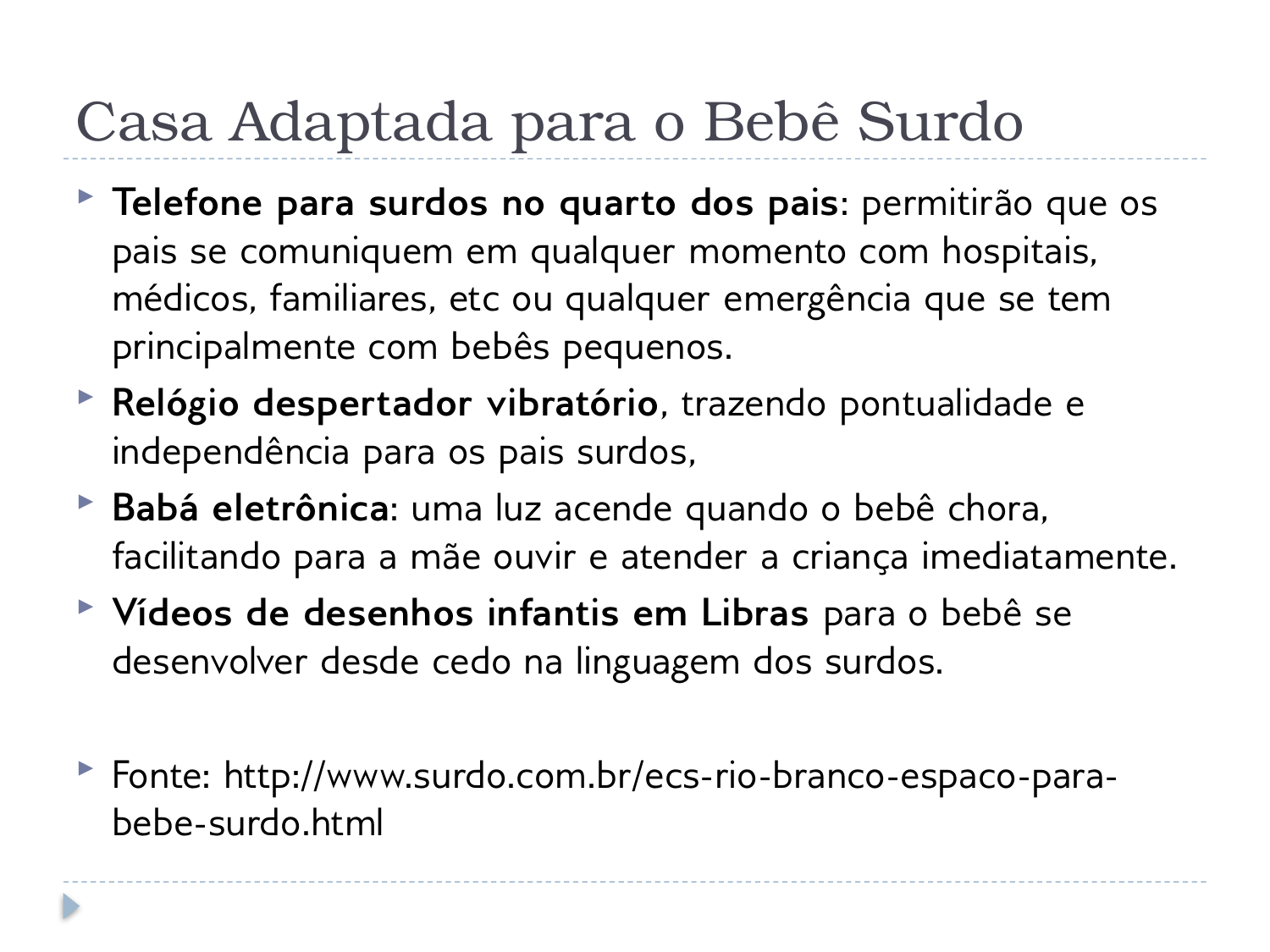

# Casa Adaptada para o Bebê Surdo
Telefone para surdos no quarto dos pais: permitirão que os pais se comuniquem em qualquer momento com hospitais, médicos, familiares, etc ou qualquer emergência que se tem principalmente com bebês pequenos.
Relógio despertador vibratório, trazendo pontualidade e independência para os pais surdos,
Babá eletrônica: uma luz acende quando o bebê chora, facilitando para a mãe ouvir e atender a criança imediatamente.
Vídeos de desenhos infantis em Libras para o bebê se desenvolver desde cedo na linguagem dos surdos.

Fonte: http://www.surdo.com.br/ecs-rio-branco-espaco-para-bebe-surdo.html